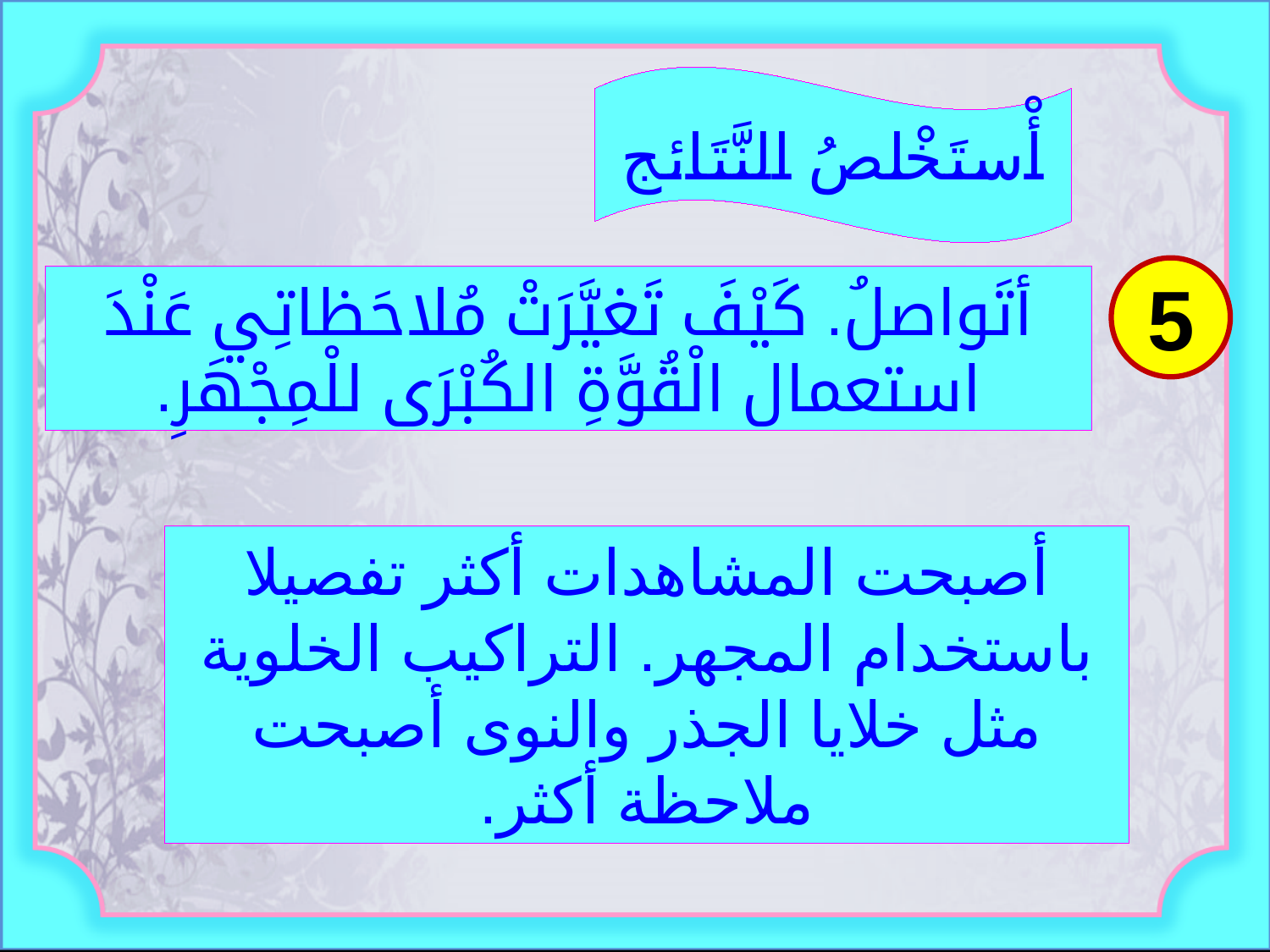

أْستَخْلصُ النَّتَائج
5
أتَواصلُ. كَيْفَ تَغيَّرَتْ مُلاحَظاتِي عَنْدَ استعمال الْقُوَّةِ الكُبْرَى للْمِجْهَرِ.
أصبحت المشاهدات أكثر تفصيلا باستخدام المجهر. التراكيب الخلوية مثل خلايا الجذر والنوى أصبحت ملاحظة أكثر.